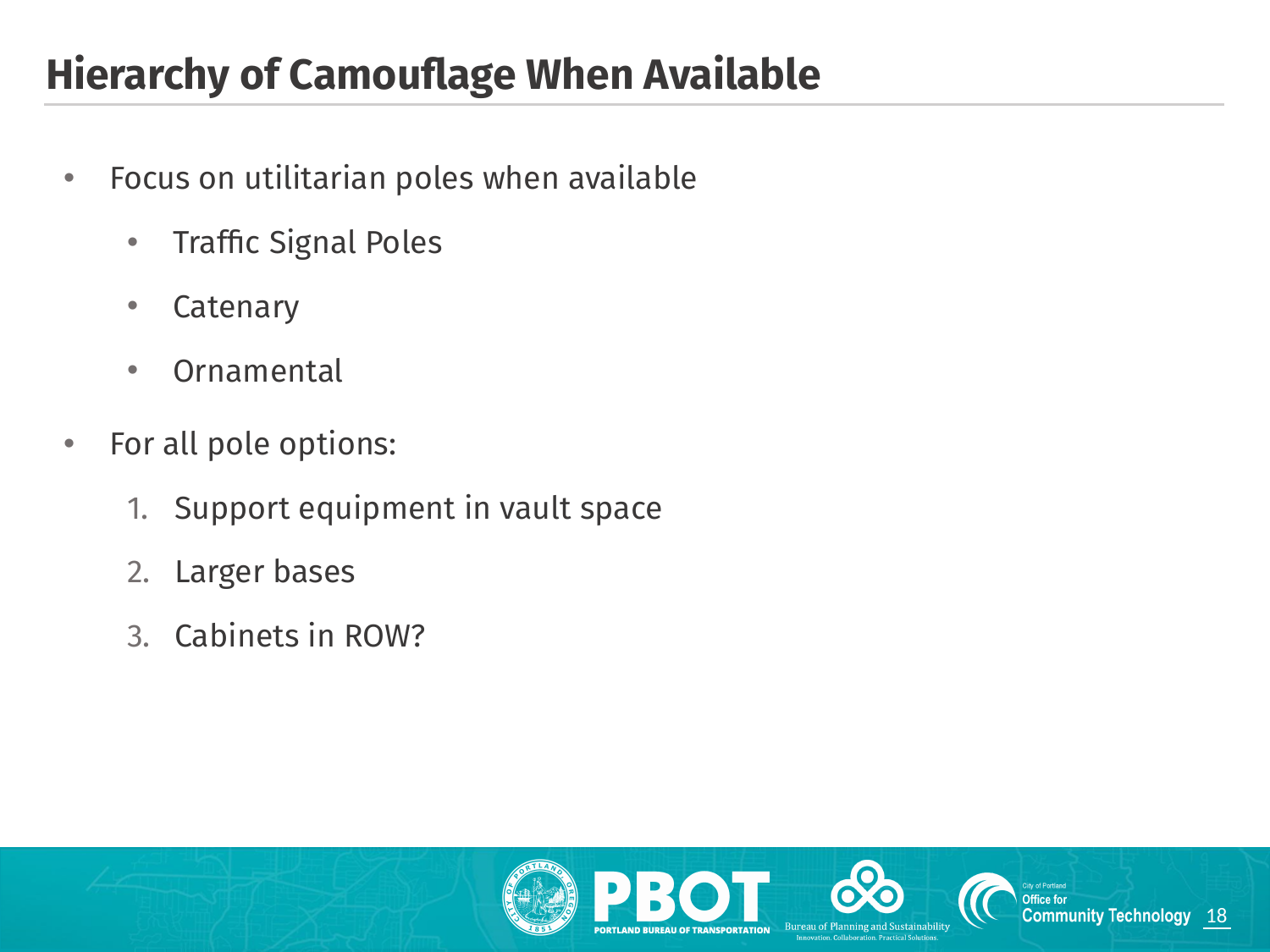

# Hierarchy of Camouflage When Available
Focus on utilitarian poles when available
Traffic Signal Poles
Catenary
Ornamental
For all pole options:
Support equipment in vault space
Larger bases
Cabinets in ROW?